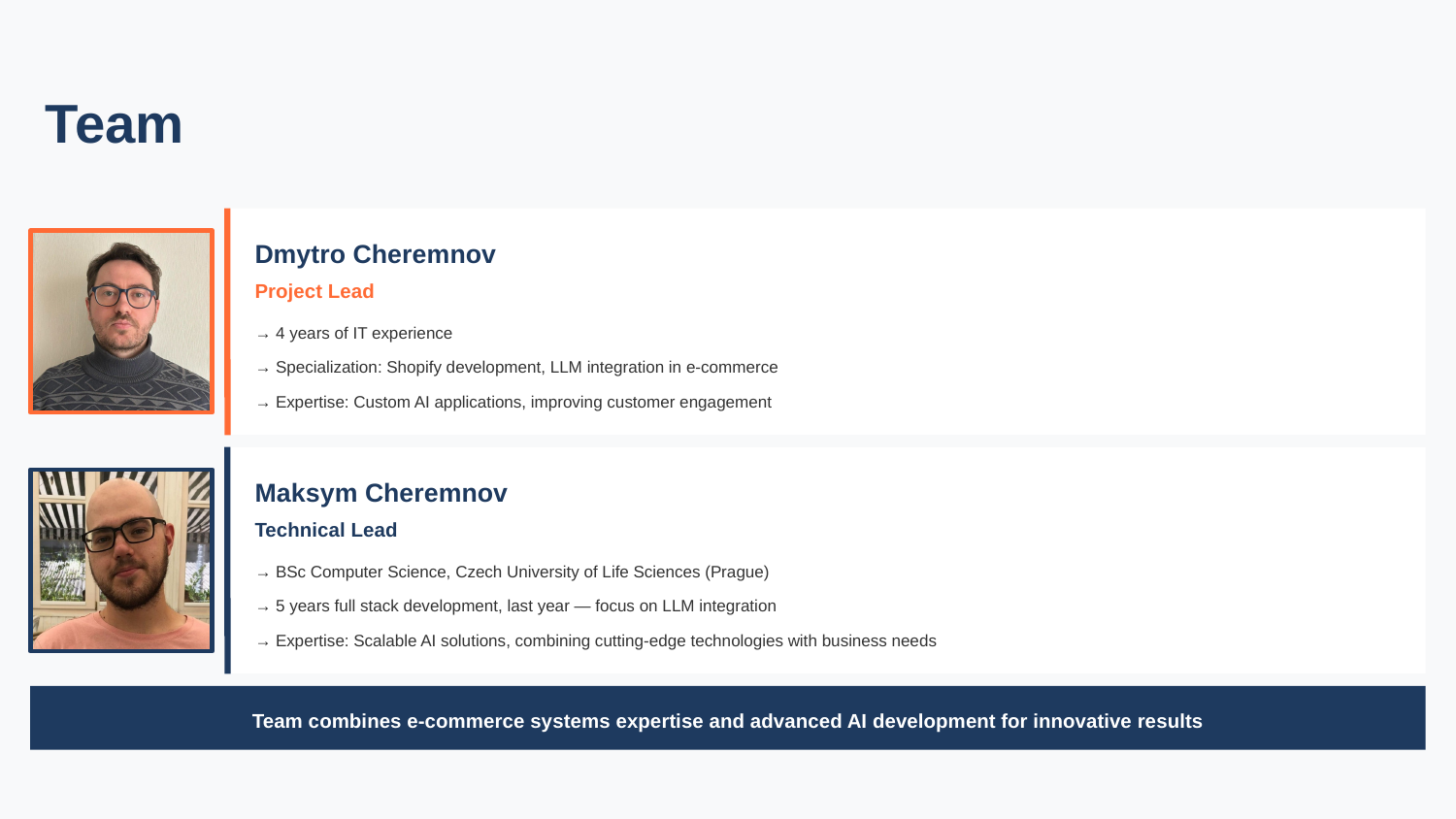

Team

Dmytro Cheremnov
Project Lead
→ 4 years of IT experience
→ Specialization: Shopify development, LLM integration in e-commerce
→ Expertise: Custom AI applications, improving customer engagement

Maksym Cheremnov
Technical Lead
→ BSc Computer Science, Czech University of Life Sciences (Prague)
→ 5 years full stack development, last year — focus on LLM integration
→ Expertise: Scalable AI solutions, combining cutting-edge technologies with business needs

Team combines e-commerce systems expertise and advanced AI development for innovative results